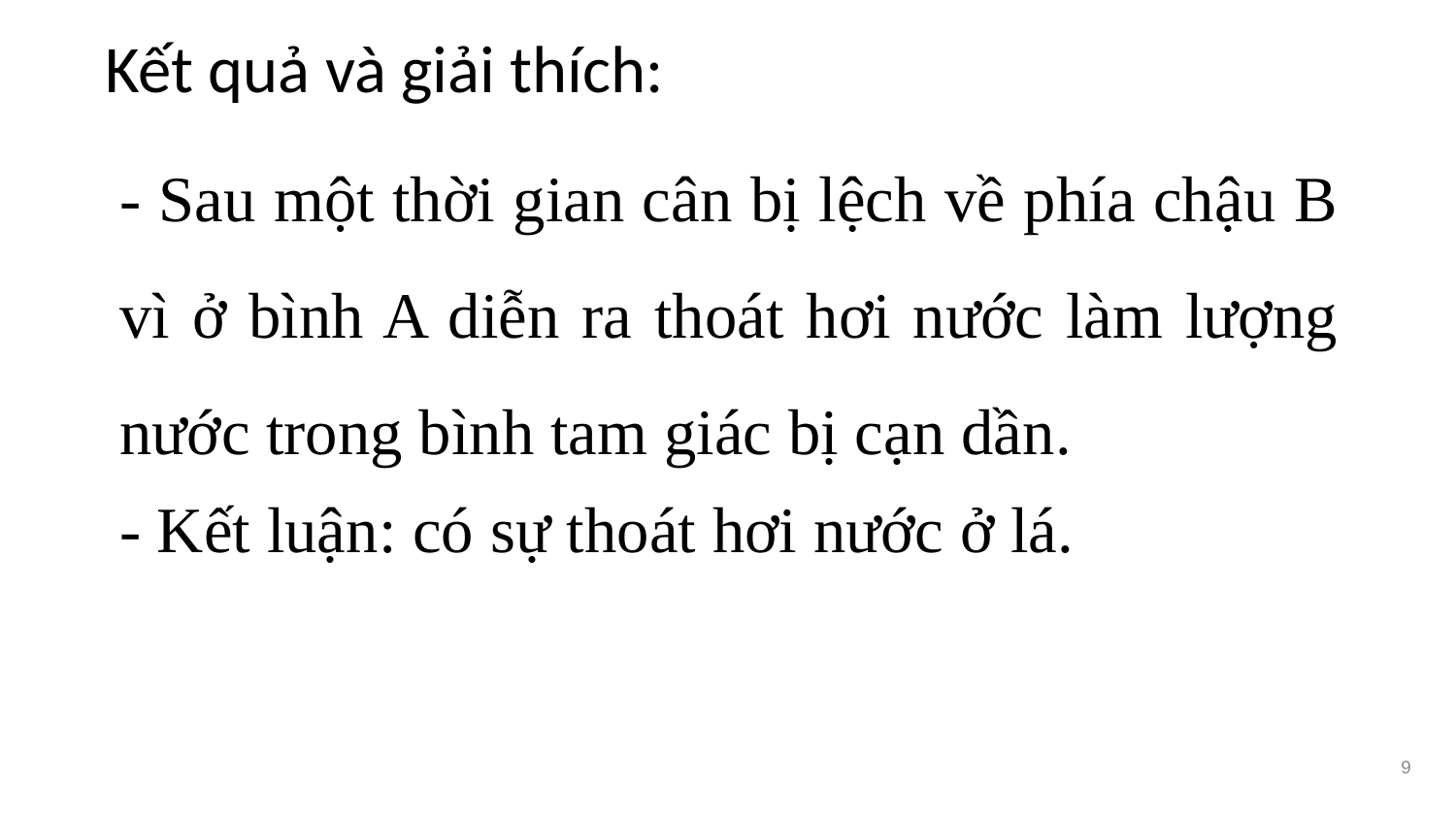

# Kết quả và giải thích:
- Sau một thời gian cân bị lệch về phía chậu B vì ở bình A diễn ra thoát hơi nước làm lượng nước trong bình tam giác bị cạn dần.
- Kết luận: có sự thoát hơi nước ở lá.
9